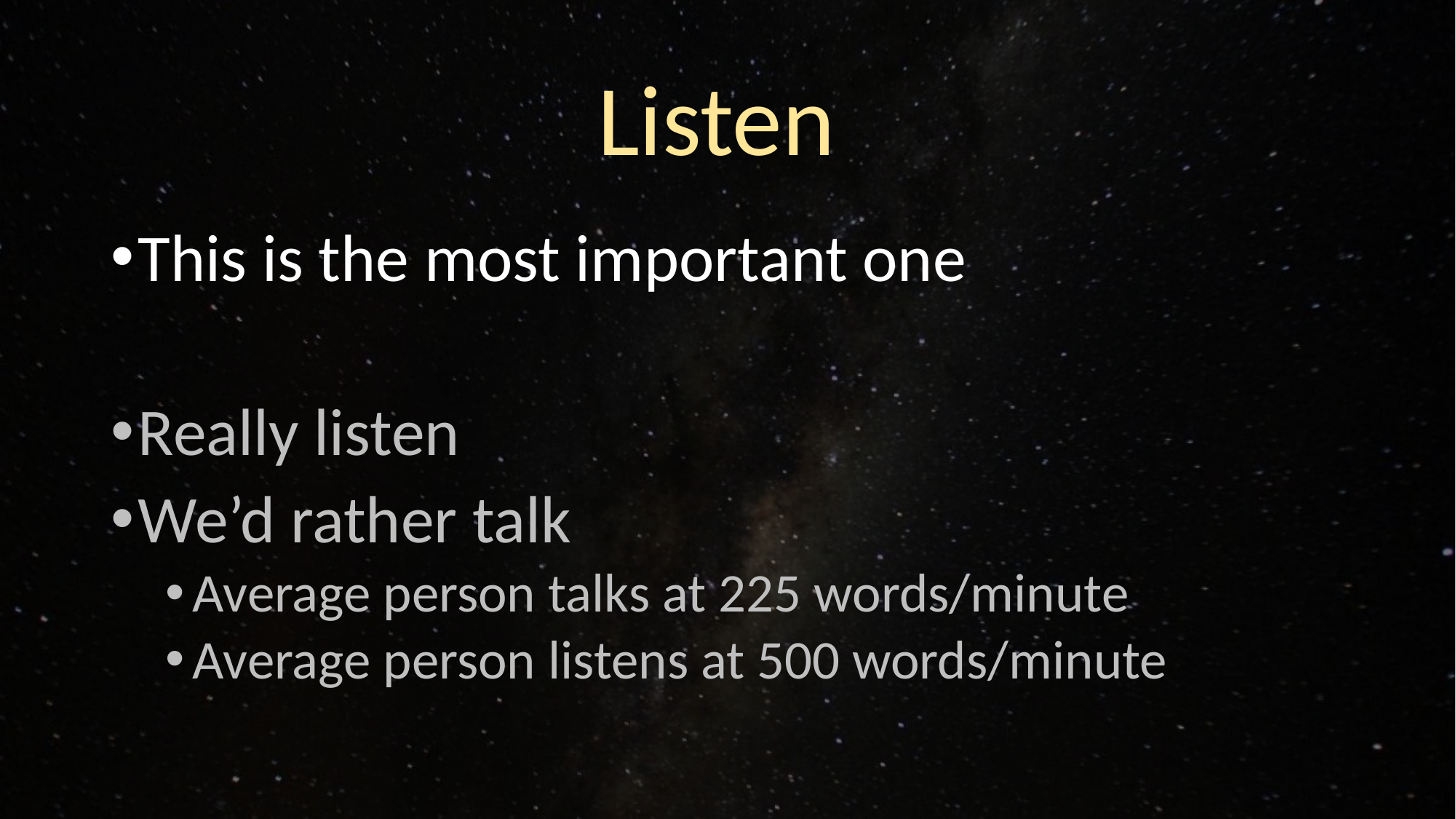

# Listen
This is the most important one

Really listen
We’d rather talk
Average person talks at 225 words/minute
Average person listens at 500 words/minute